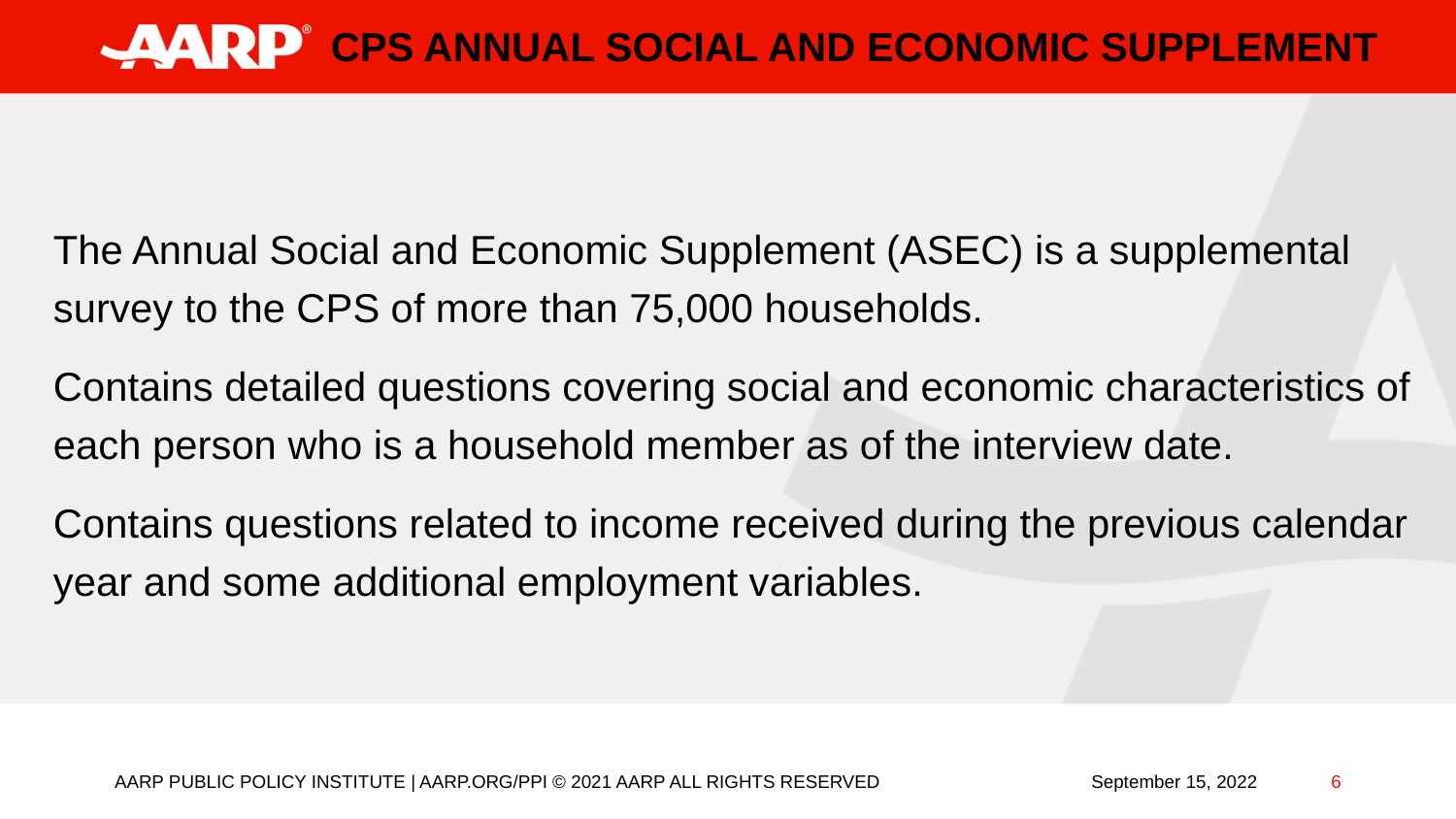

# CPS Annual Social and economic supplement
The Annual Social and Economic Supplement (ASEC) is a supplemental survey to the CPS of more than 75,000 households.
Contains detailed questions covering social and economic characteristics of each person who is a household member as of the interview date.
Contains questions related to income received during the previous calendar year and some additional employment variables.
AARP PUBLIC POLICY INSTITUTE | AARP.ORG/PPI © 2021 AARP ALL RIGHTS RESERVED
6
September 15, 2022